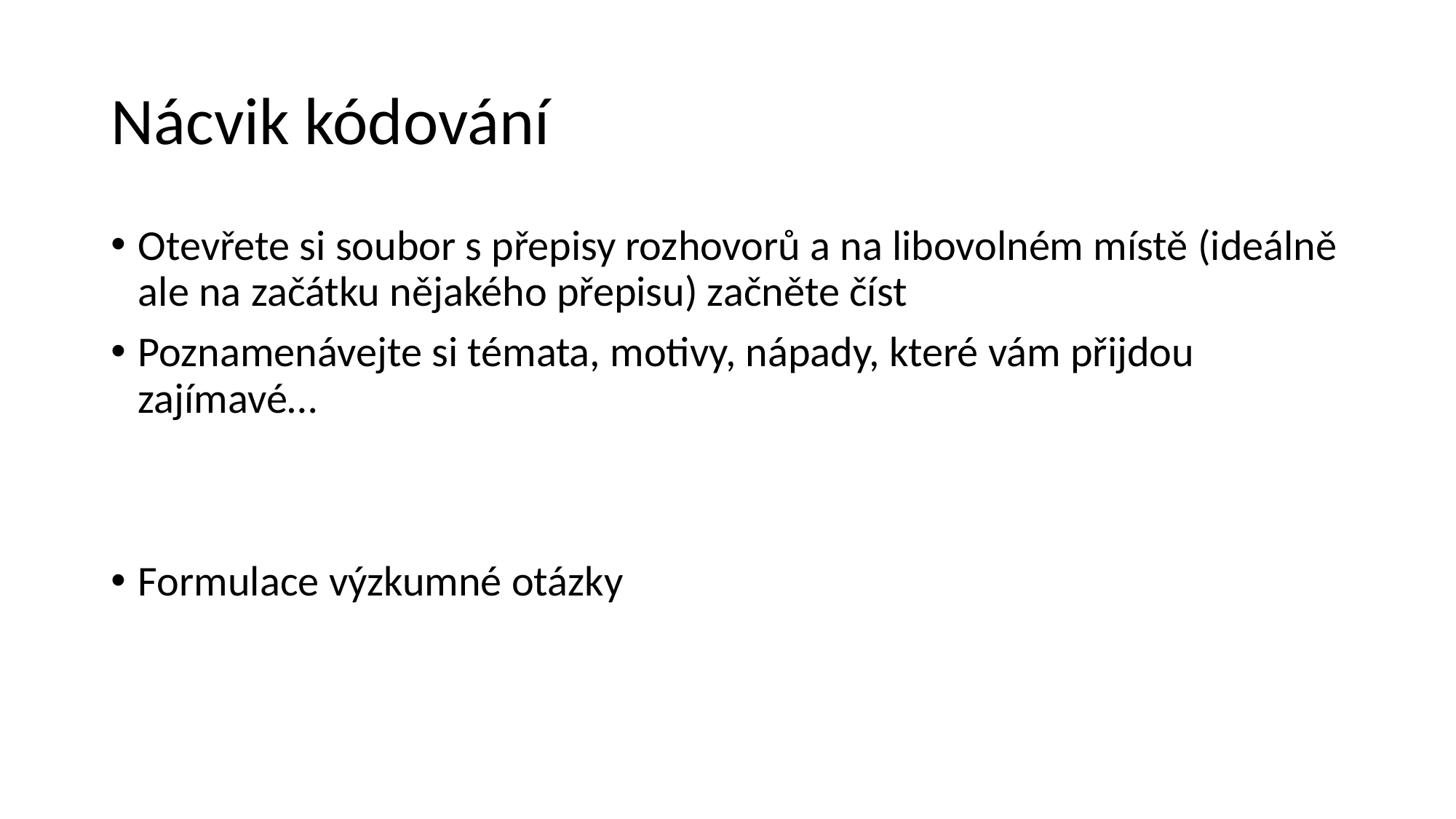

# Nácvik kódování
Otevřete si soubor s přepisy rozhovorů a na libovolném místě (ideálně ale na začátku nějakého přepisu) začněte číst
Poznamenávejte si témata, motivy, nápady, které vám přijdou zajímavé…

Formulace výzkumné otázky